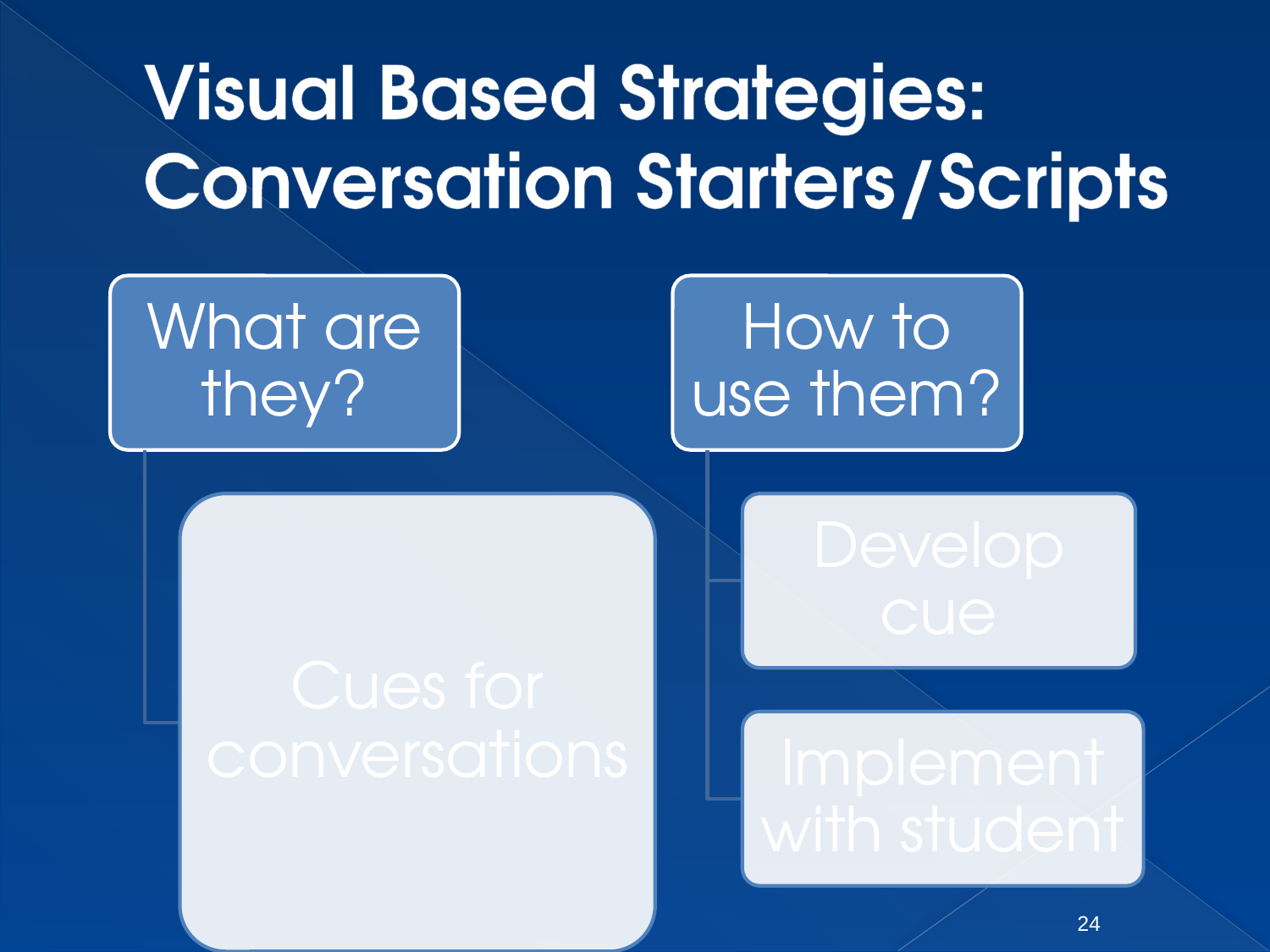

# Visual Based Strategies:  Conversation Starters/Scripts
What are they?
Cues for conversations
How to use them?
Develop cue
Implement with student
24